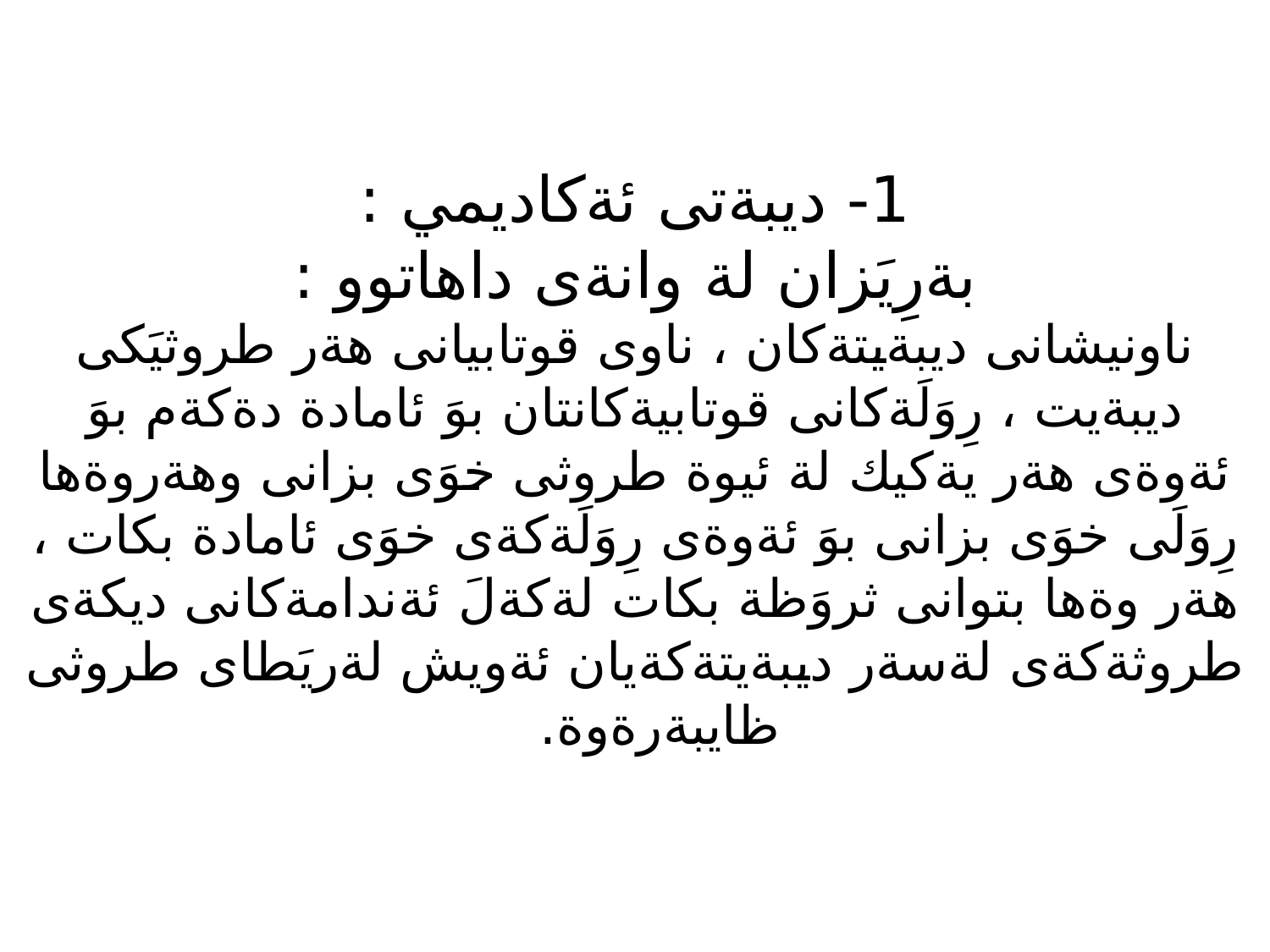

# 1- ديبةتى ئةكاديمي : بةرِيَزان لة وانةى داهاتوو : ناونيشانى ديبةيتةكان ، ناوى قوتابيانى هةر طروثيَكى ديبةيت ، رِوَلَةكانى قوتابيةكانتان بوَ ئامادة دةكةم بوَ ئةوةى هةر يةكيك لة ئيوة طروثى خوَى بزانى وهةروةها رِوَلَى خوَى بزانى بوَ ئةوةى رِوَلَةكةى خوَى ئامادة بكات ، هةر وةها بتوانى ثروَظة بكات لةكةلَ ئةندامةكانى ديكةى طروثةكةى لةسةر ديبةيتةكةيان ئةويش لةريَطاى طروثى ظايبةرةوة.